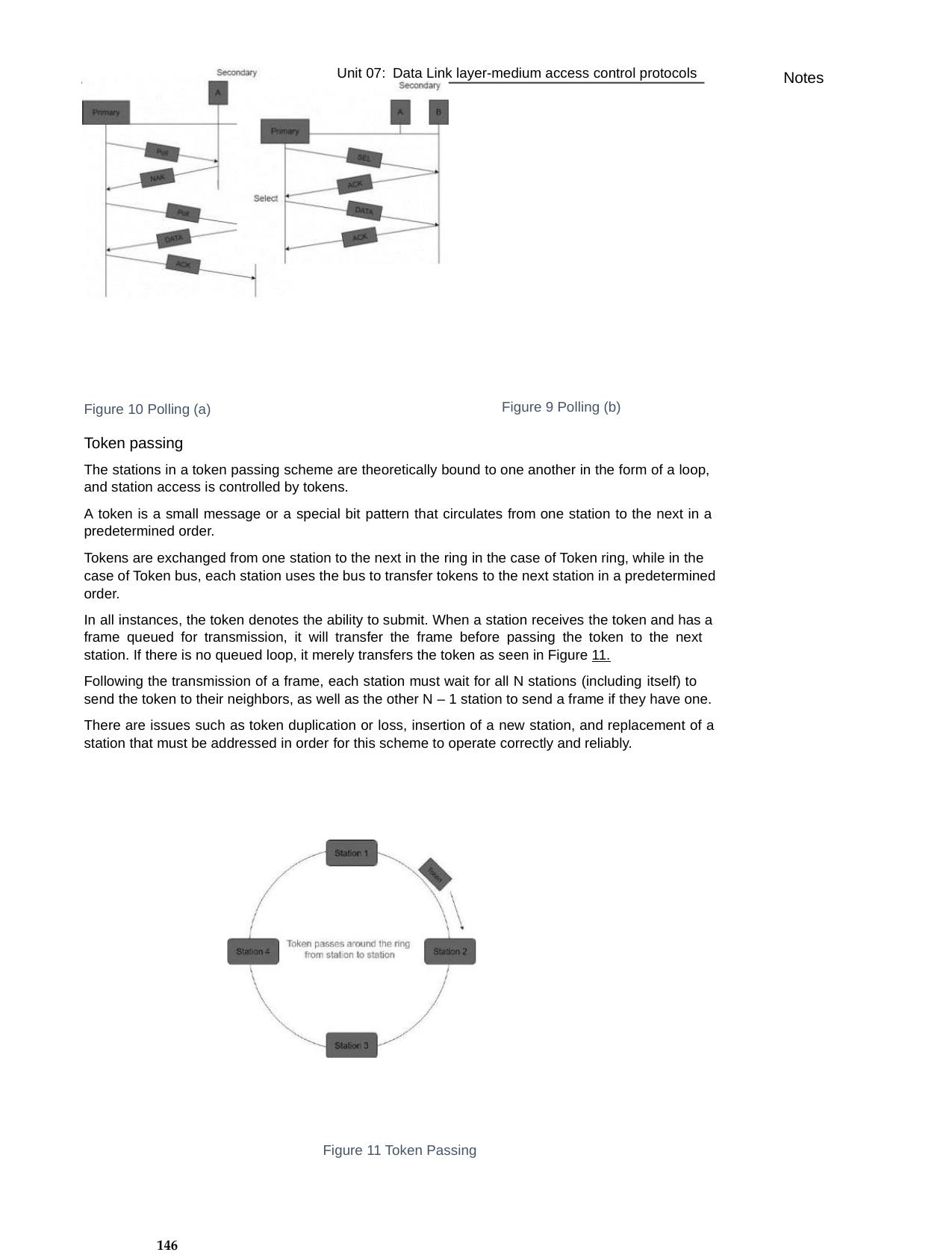

Unit 07: Data Link layer-medium access control protocols
Notes
Figure 9 Polling (b)
Figure 10 Polling (a)
Token passing
The stations in a token passing scheme are theoretically bound to one another in the form of a loop,
and station access is controlled by tokens.
A token is a small message or a special bit pattern that circulates from one station to the next in a
predetermined order.
Tokens are exchanged from one station to the next in the ring in the case of Token ring, while in the
case of Token bus, each station uses the bus to transfer tokens to the next station in a predetermined
order.
In all instances, the token denotes the ability to submit. When a station receives the token and has a
frame queued for transmission, it will transfer the frame before passing the token to the next
station. If there is no queued loop, it merely transfers the token as seen in Figure 11.
Following the transmission of a frame, each station must wait for all N stations (including itself) to
send the token to their neighbors, as well as the other N – 1 station to send a frame if they have one.
There are issues such as token duplication or loss, insertion of a new station, and replacement of a
station that must be addressed in order for this scheme to operate correctly and reliably.

Figure 11 Token Passing
146